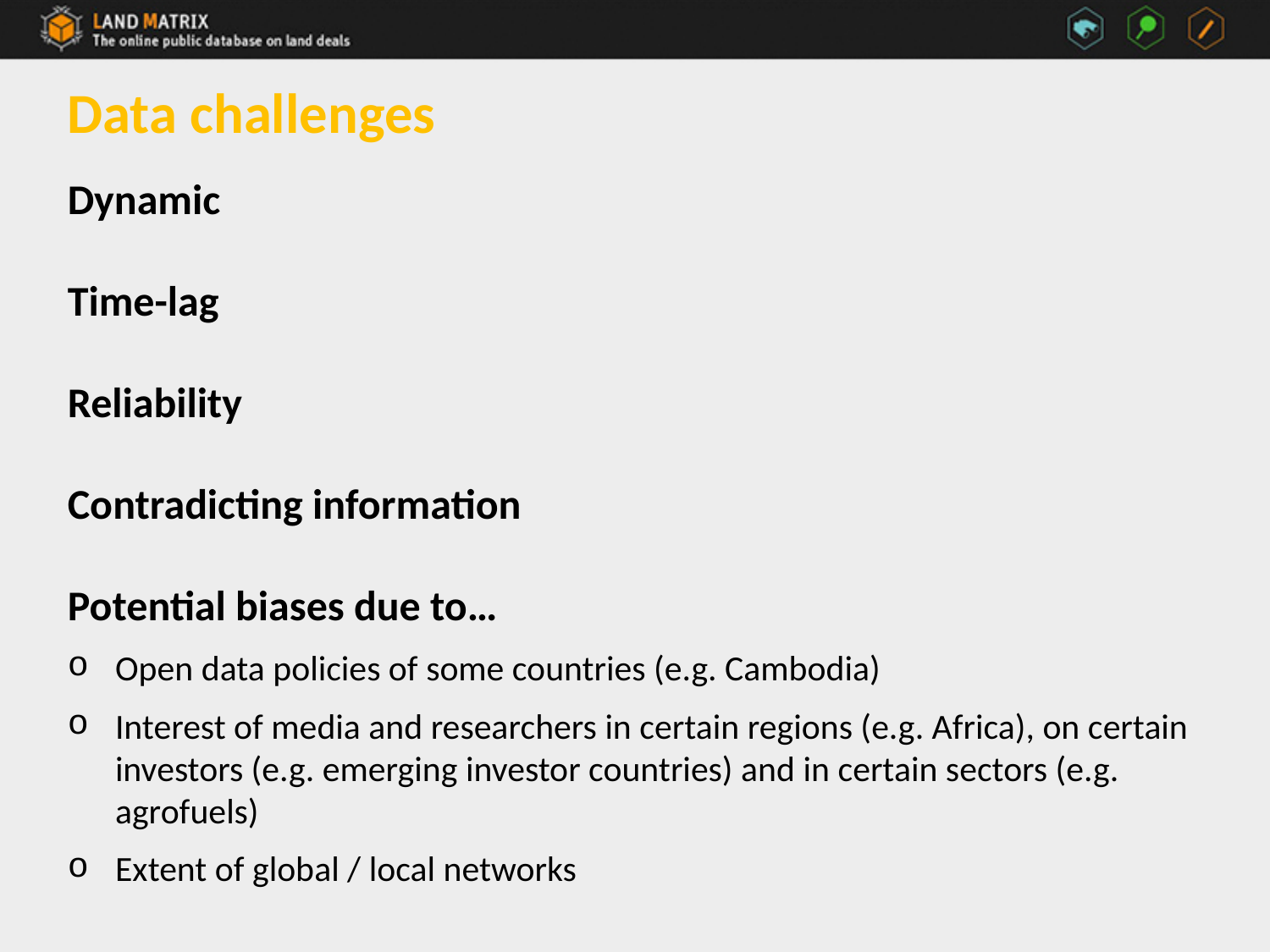

# Data challenges
Dynamic

Time-lag

Reliability

Contradicting information

Potential biases due to…
Open data policies of some countries (e.g. Cambodia)
Interest of media and researchers in certain regions (e.g. Africa), on certain investors (e.g. emerging investor countries) and in certain sectors (e.g. agrofuels)
Extent of global / local networks